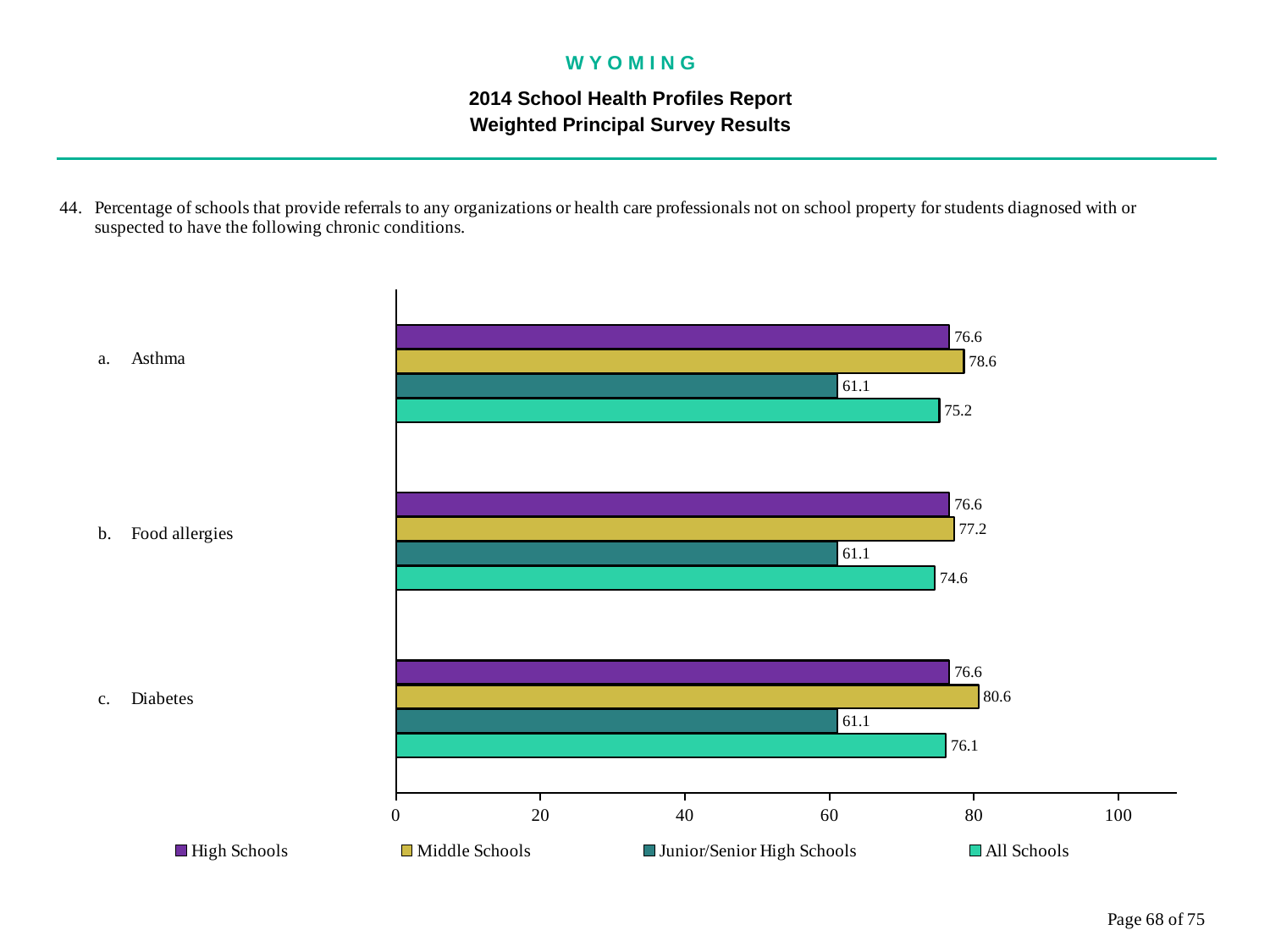

W Y O M I N G
2014 School Health Profiles Report
Weighted Principal Survey Results

### Chart

| Category | All Schools | Junior/Senior High Schools | Middle Schools | High Schools |
|---|---|---|---|---|
| Diabetes | 76.1 | 61.1 | 80.6 | 76.6 |
| Food allergies | 74.6 | 61.1 | 77.2 | 76.6 |
| Asthma | 75.2 | 61.1 | 78.6 | 76.6 |